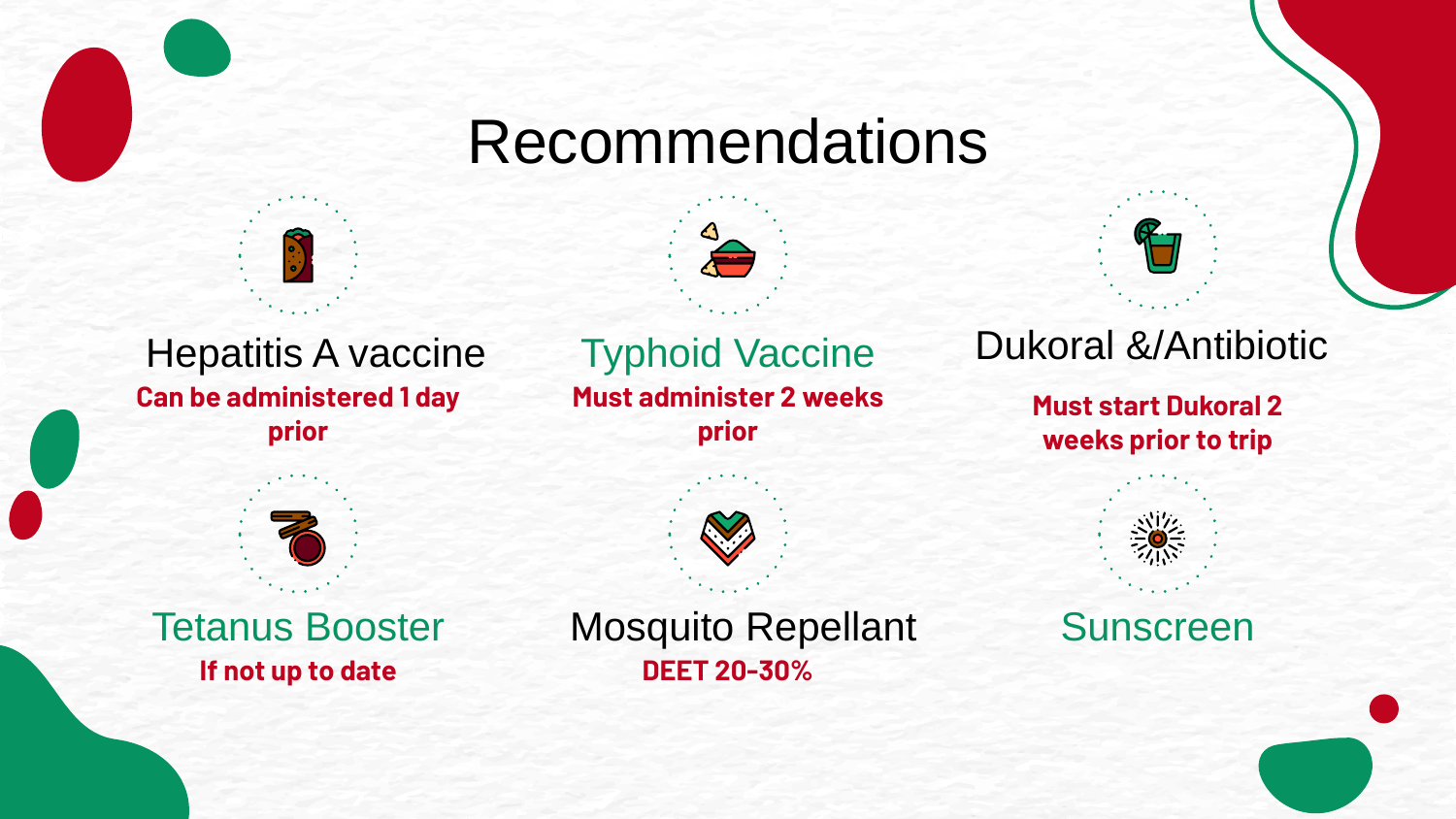

# Recommendations

Dukoral &/Antibiotic
Typhoid Vaccine
Hepatitis A vaccine
Can be administered 1 day prior
Must administer 2 weeks prior
Must start Dukoral 2 weeks prior to trip

Tetanus Booster
Sunscreen
Mosquito Repellant
If not up to date
DEET 20-30%